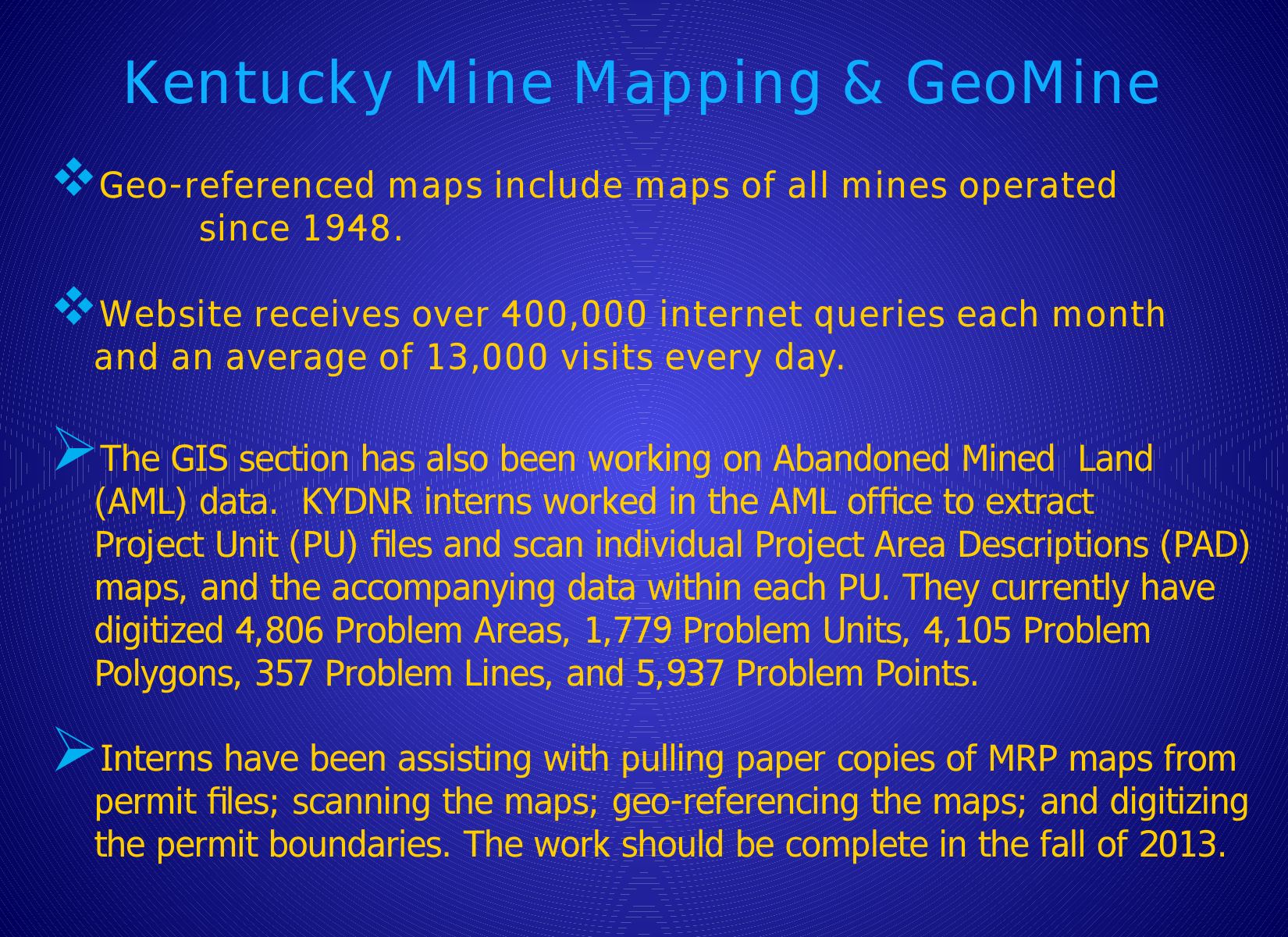

Kentucky Mine Mapping & GeoMine
Geo-referenced maps include maps of all mines operated                     since 1948.

Website receives over 400,000 internet queries each month and an average of 13,000 visits every day.

#
The GIS section has also been working on Abandoned Mined  Land (AML) data.  KYDNR interns worked in the AML office to extract            Project Unit (PU) files and scan individual Project Area Descriptions (PAD) maps, and the accompanying data within each PU. They currently have digitized 4,806 Problem Areas, 1,779 Problem Units, 4,105 Problem Polygons, 357 Problem Lines, and 5,937 Problem Points.

Interns have been assisting with pulling paper copies of MRP maps from permit files; scanning the maps; geo-referencing the maps; and digitizing the permit boundaries. The work should be complete in the fall of 2013.